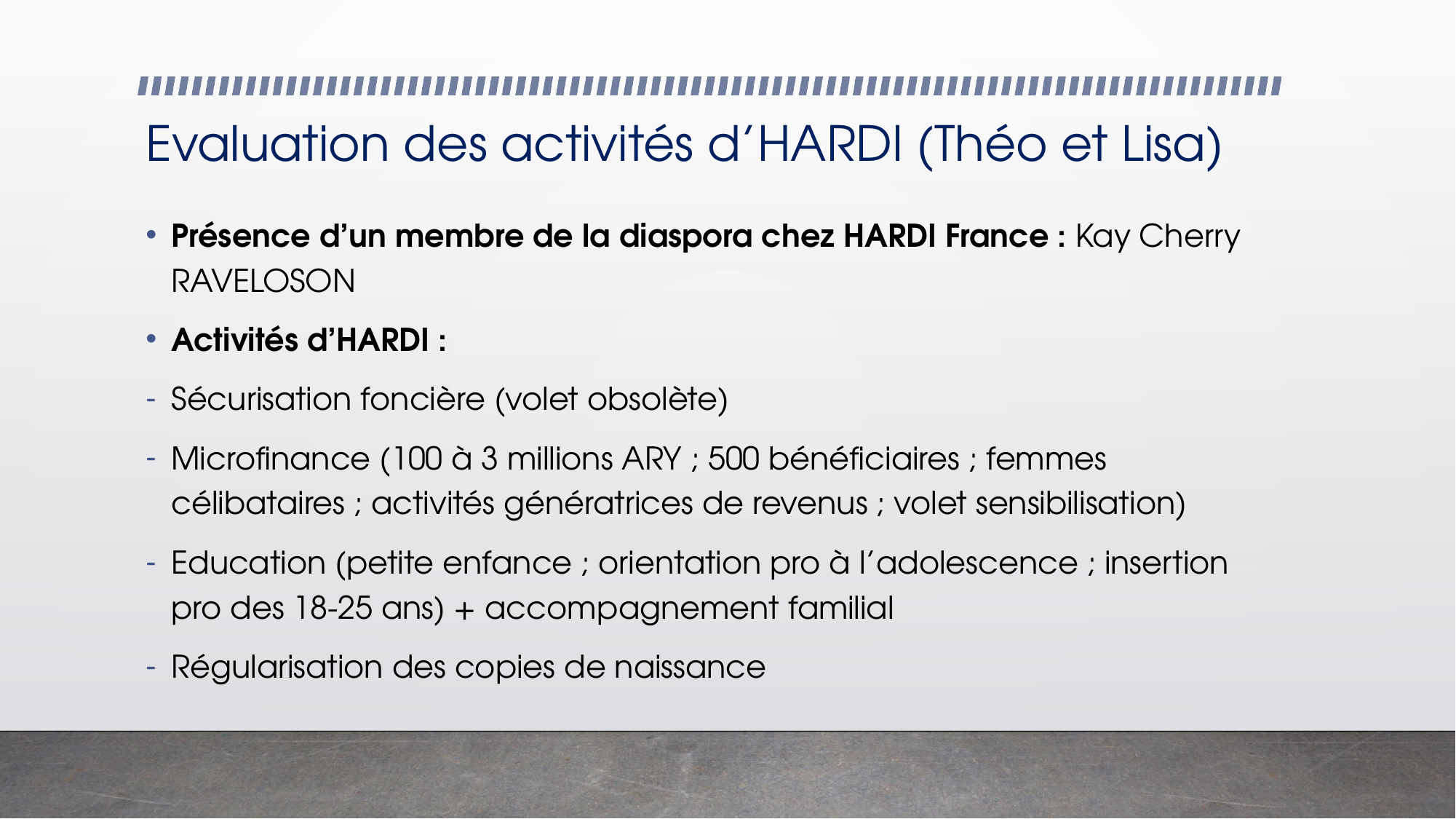

# Evaluation des activités d’HARDI (Théo et Lisa)
Présence d’un membre de la diaspora chez HARDI France : Kay Cherry RAVELOSON
Activités d’HARDI :
Sécurisation foncière (volet obsolète)
Microfinance (100 à 3 millions ARY ; 500 bénéficiaires ; femmes célibataires ; activités génératrices de revenus ; volet sensibilisation)
Education (petite enfance ; orientation pro à l’adolescence ; insertion pro des 18-25 ans) + accompagnement familial
Régularisation des copies de naissance